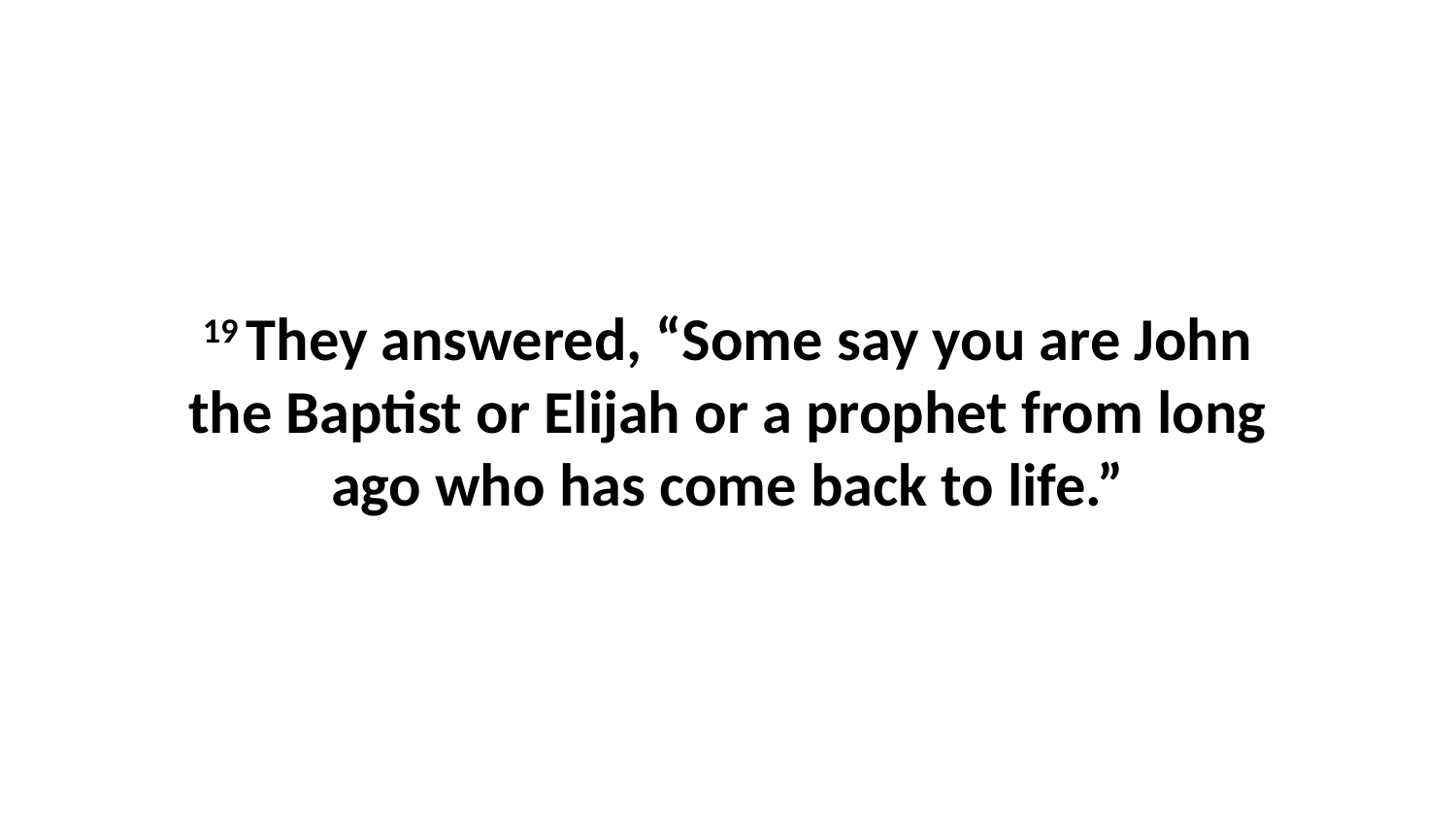

19 They answered, “Some say you are John the Baptist or Elijah or a prophet from long ago who has come back to life.”